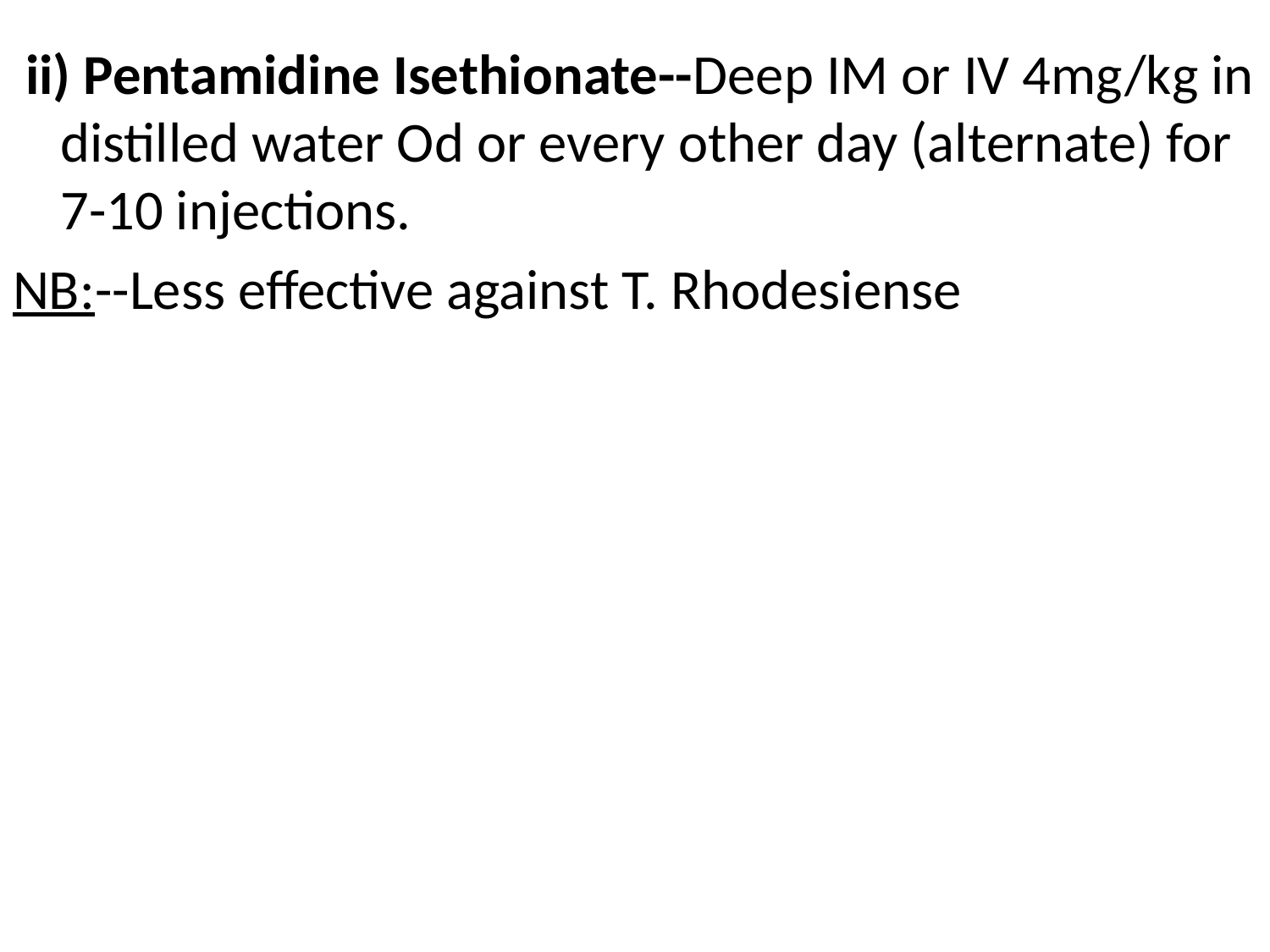

#
 ii) Pentamidine Isethionate--Deep IM or IV 4mg/kg in distilled water Od or every other day (alternate) for 7-10 injections.
NB:--Less effective against T. Rhodesiense